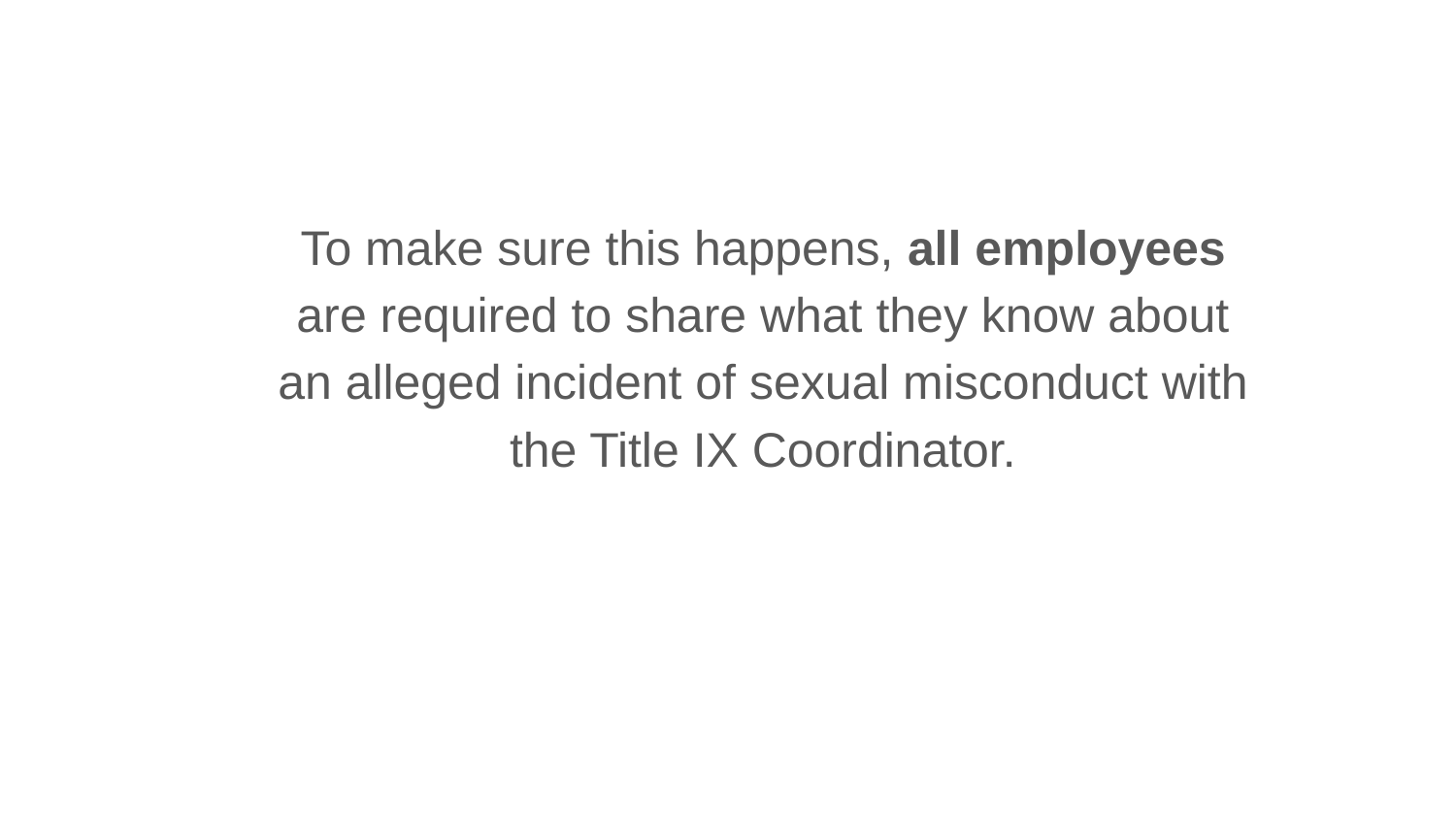

To make sure this happens, all employees are required to share what they know about an alleged incident of sexual misconduct with the Title IX Coordinator.